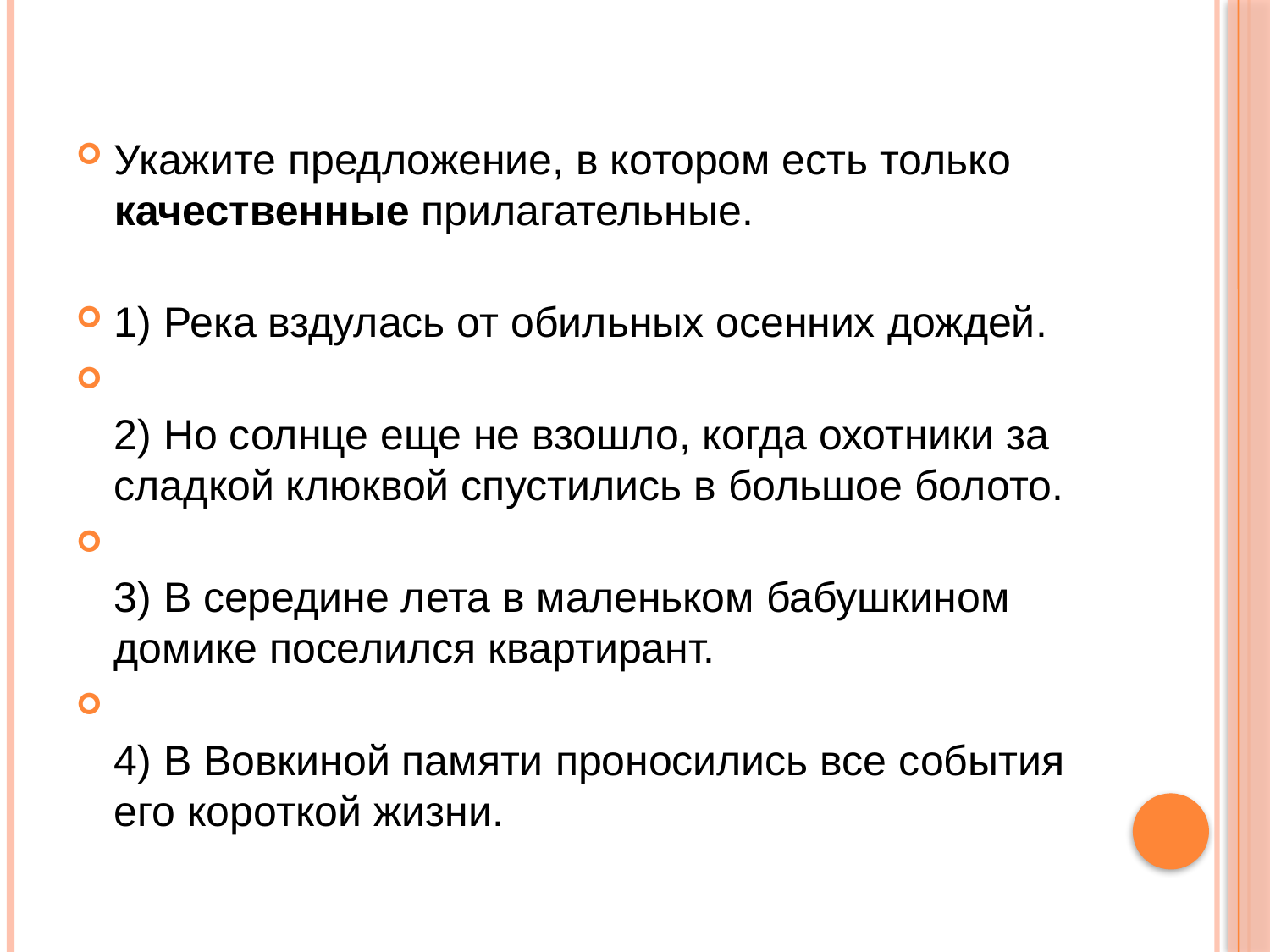

#
Укажите предложение, в котором есть только качественные прилагательные.
1) Река вздулась от обильных осенних дождей.
2) Но солнце еще не взошло, когда охотники за сладкой клюквой спустились в большое болото.
3) В середине лета в маленьком бабушкином домике поселился квартирант.
4) В Вовкиной памяти проносились все события его короткой жизни.